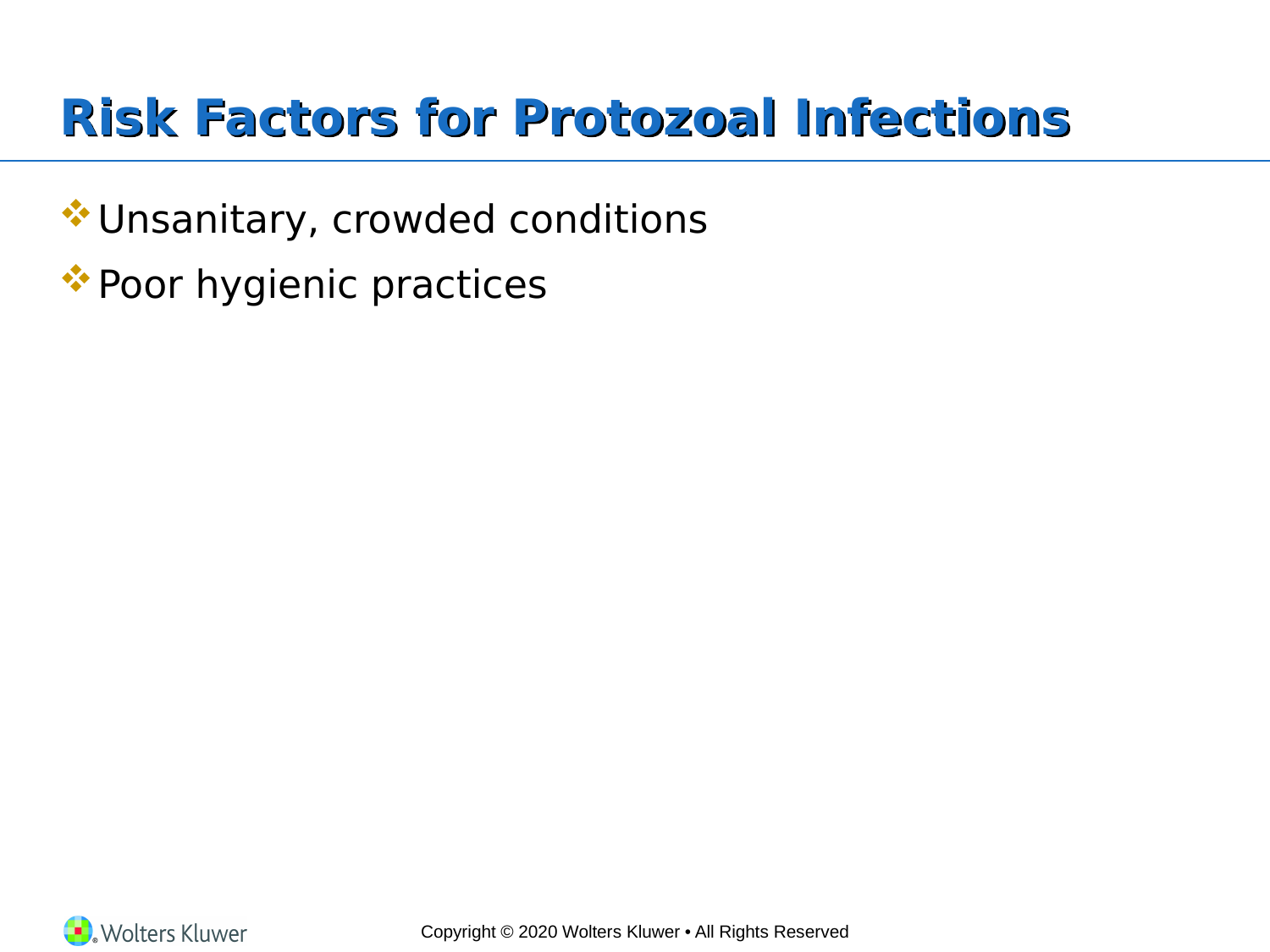

# Risk Factors for Protozoal Infections
Unsanitary, crowded conditions
Poor hygienic practices